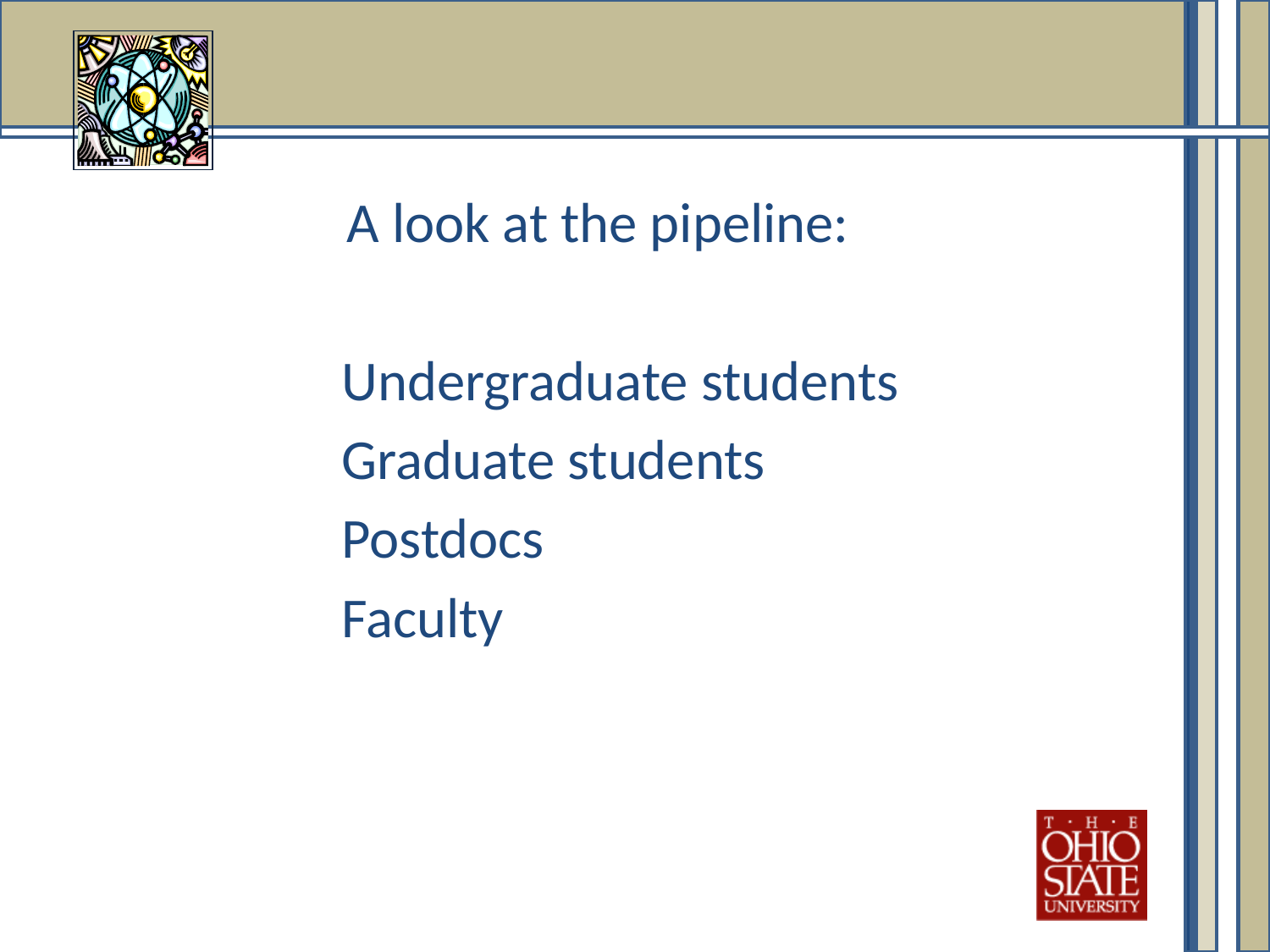

A look at the pipeline:

Undergraduate students
Graduate students
Postdocs
Faculty